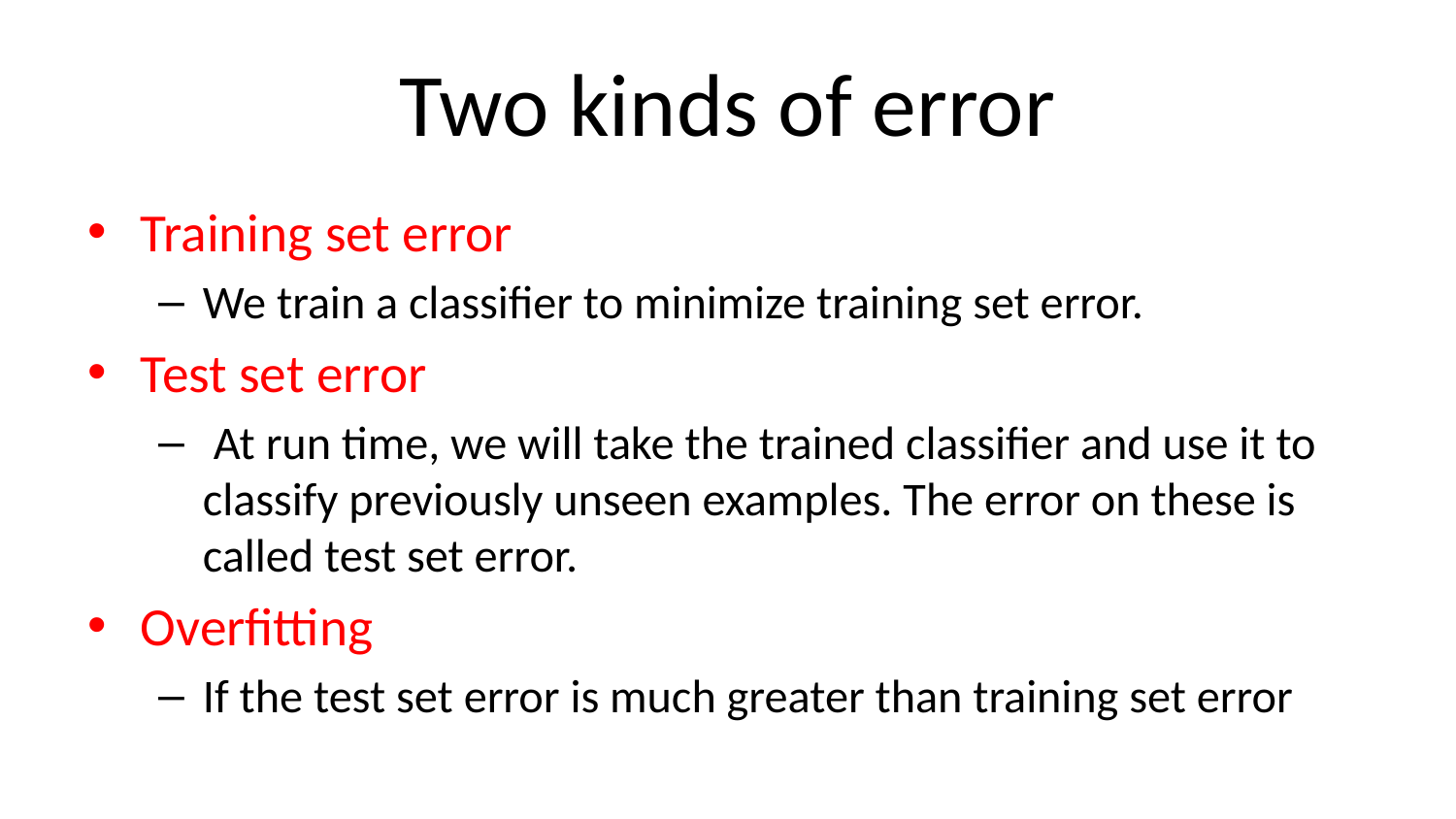

# Two kinds of error
Training set error
We train a classifier to minimize training set error.
Test set error
 At run time, we will take the trained classifier and use it to classify previously unseen examples. The error on these is called test set error.
Overfitting
If the test set error is much greater than training set error